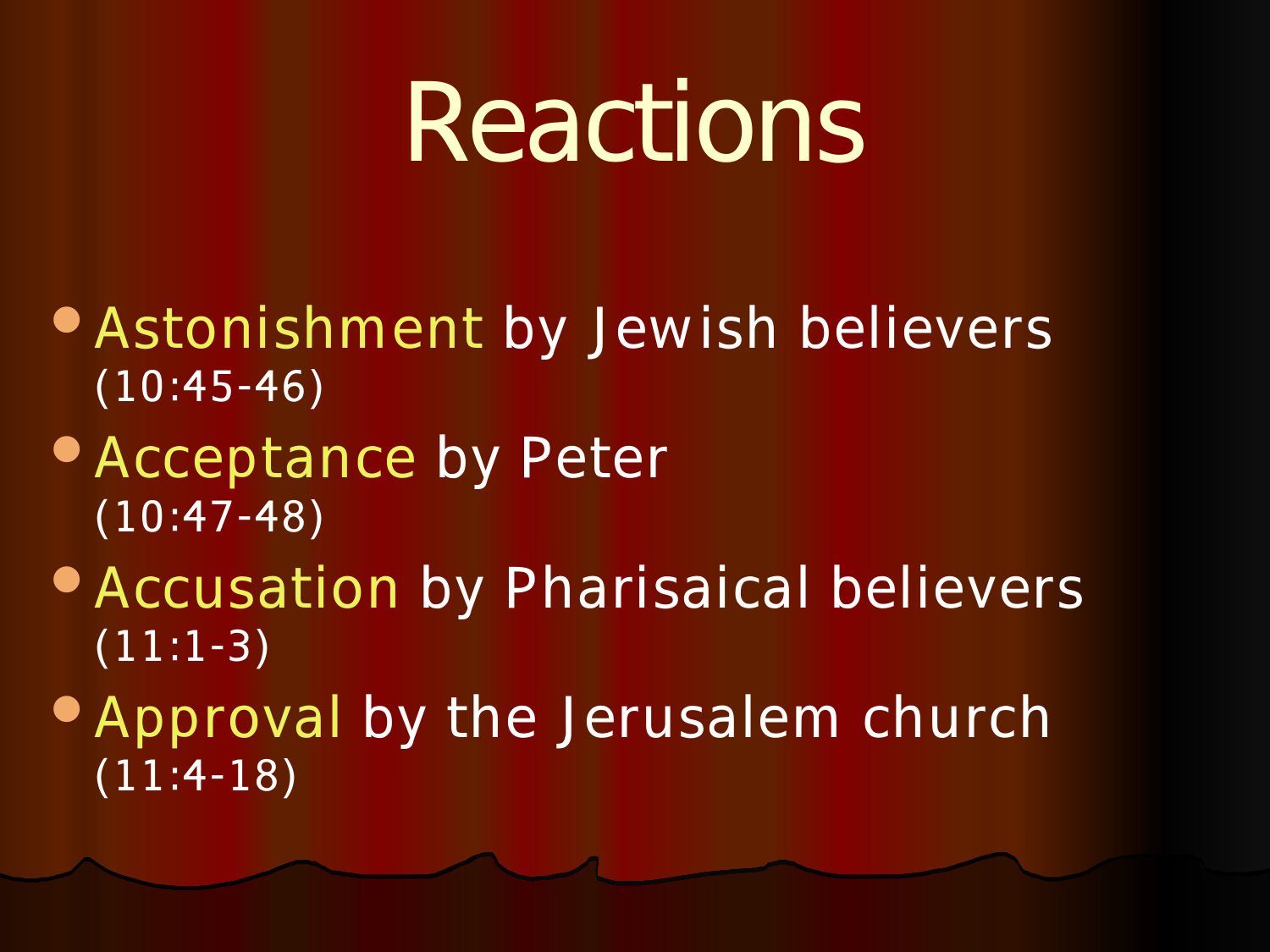

# Reactions
Astonishment by Jewish believers (10:45-46)
Acceptance by Peter
(10:47-48)
Accusation by Pharisaical believers (11:1-3)
Approval by the Jerusalem church
(11:4-18)